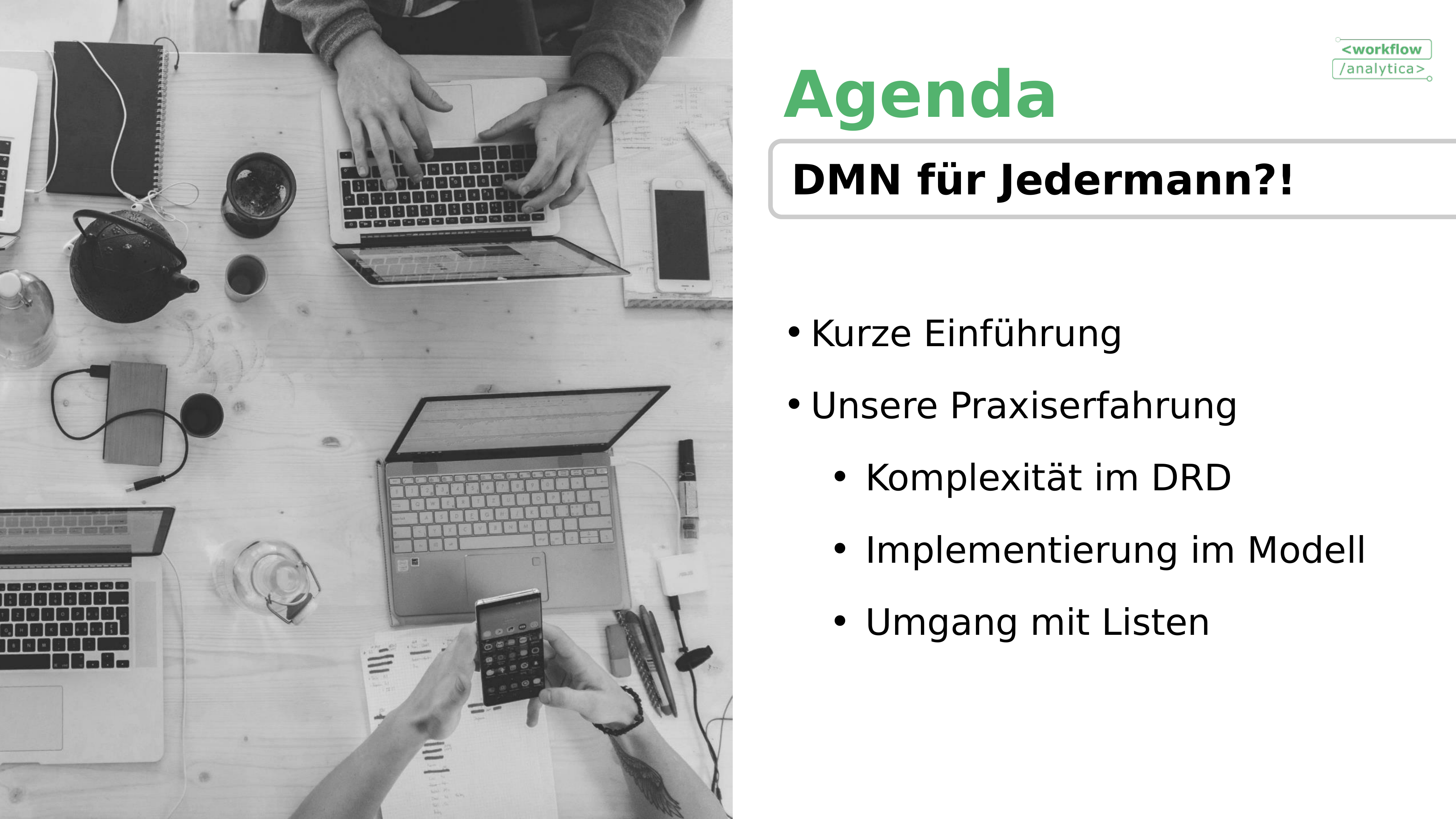

# Agenda
DMN für Jedermann?!
Kurze Einführung
Unsere Praxiserfahrung
Komplexität im DRD
Implementierung im Modell
Umgang mit Listen